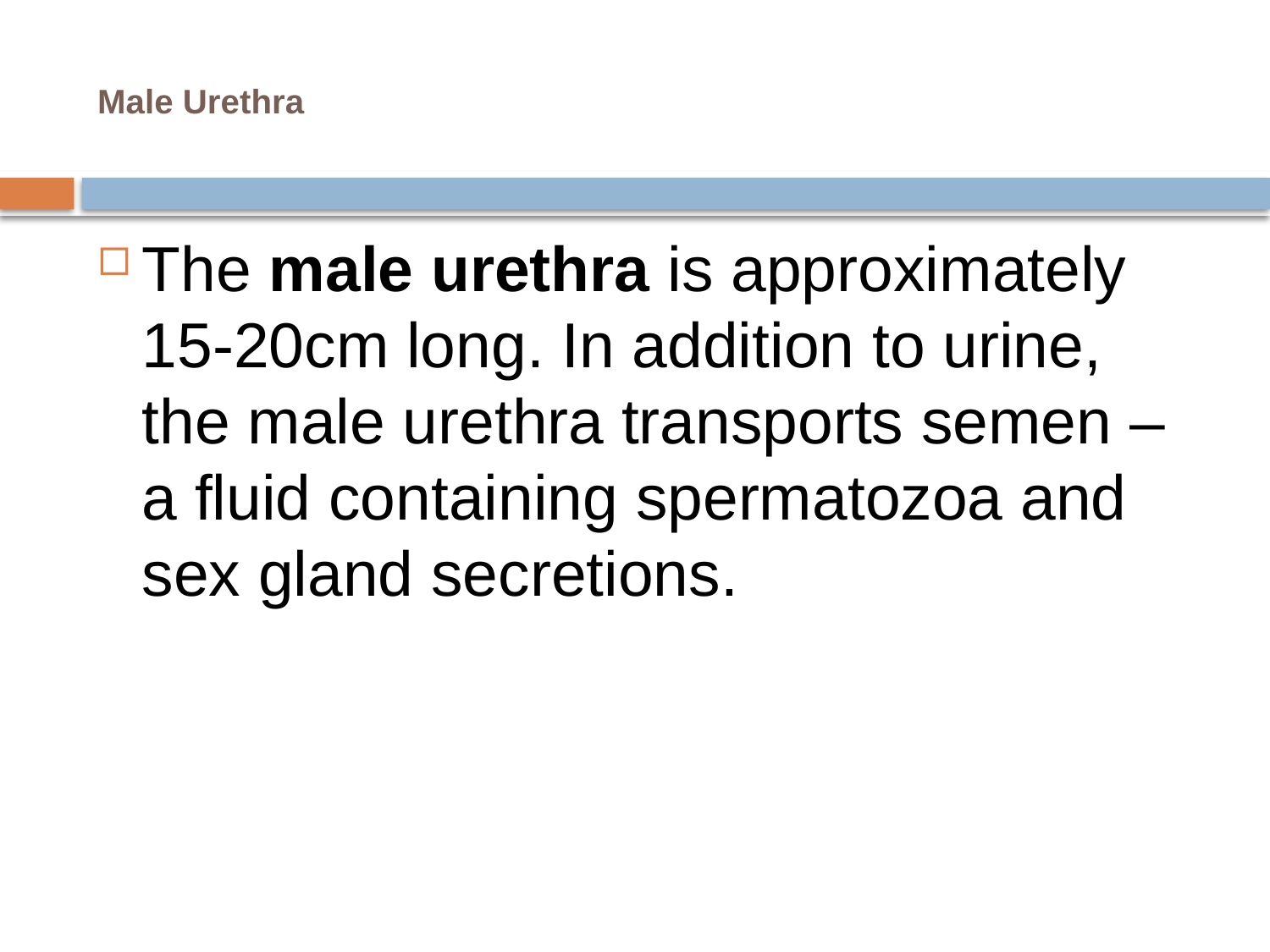

# Male Urethra
The male urethra is approximately 15-20cm long. In addition to urine, the male urethra transports semen – a fluid containing spermatozoa and sex gland secretions.